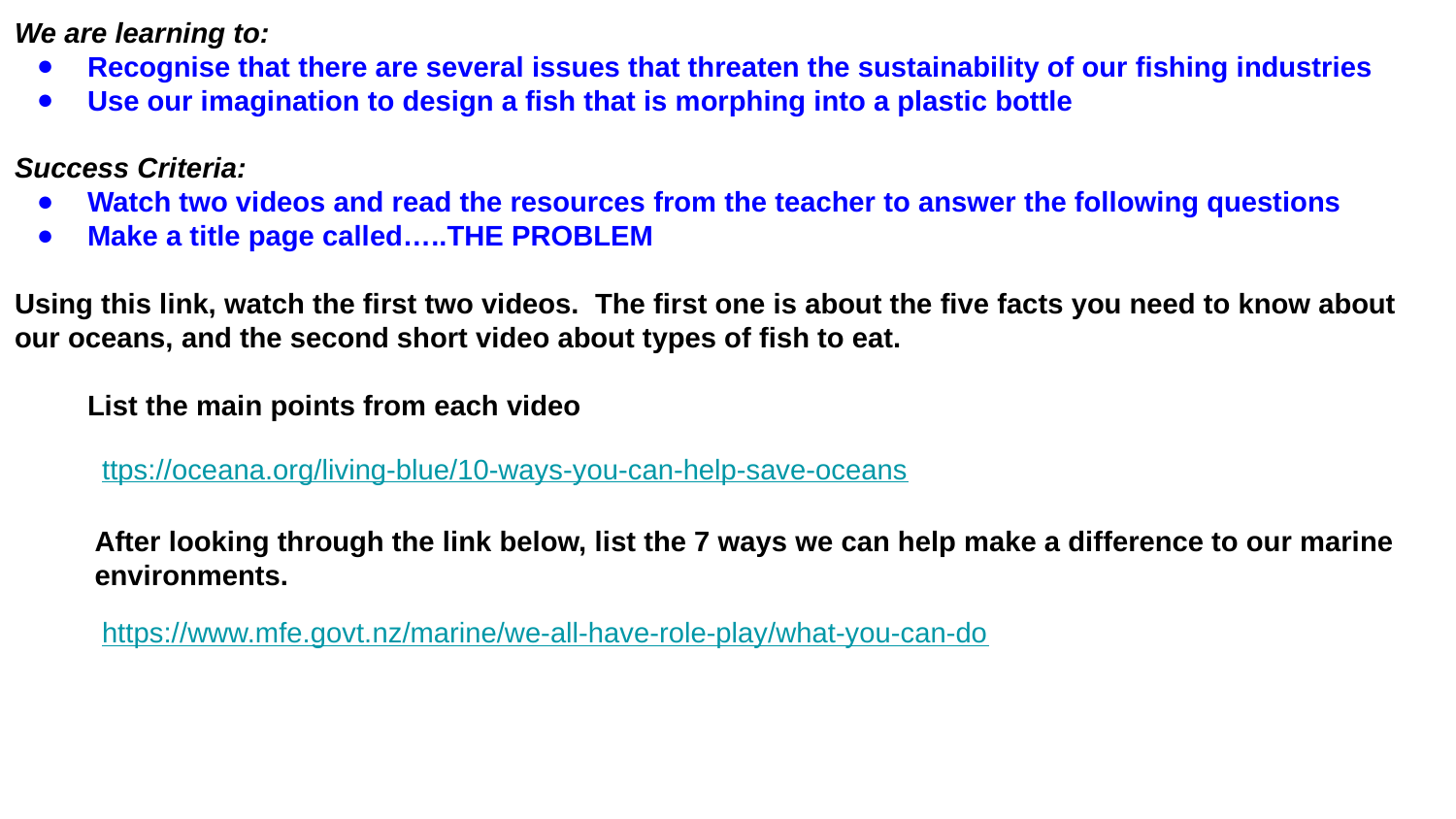

We are learning to:
Recognise that there are several issues that threaten the sustainability of our fishing industries
Use our imagination to design a fish that is morphing into a plastic bottle

Success Criteria:
Watch two videos and read the resources from the teacher to answer the following questions
Make a title page called…..THE PROBLEM

Using this link, watch the first two videos.  The first one is about the five facts you need to know about our oceans, and the second short video about types of fish to eat.

List the main points from each video

          After looking through the link below, list the 7 ways we can help make a difference to our marine
          environments.

ttps://oceana.org/living-blue/10-ways-you-can-help-save-oceans
https://www.mfe.govt.nz/marine/we-all-have-role-play/what-you-can-do